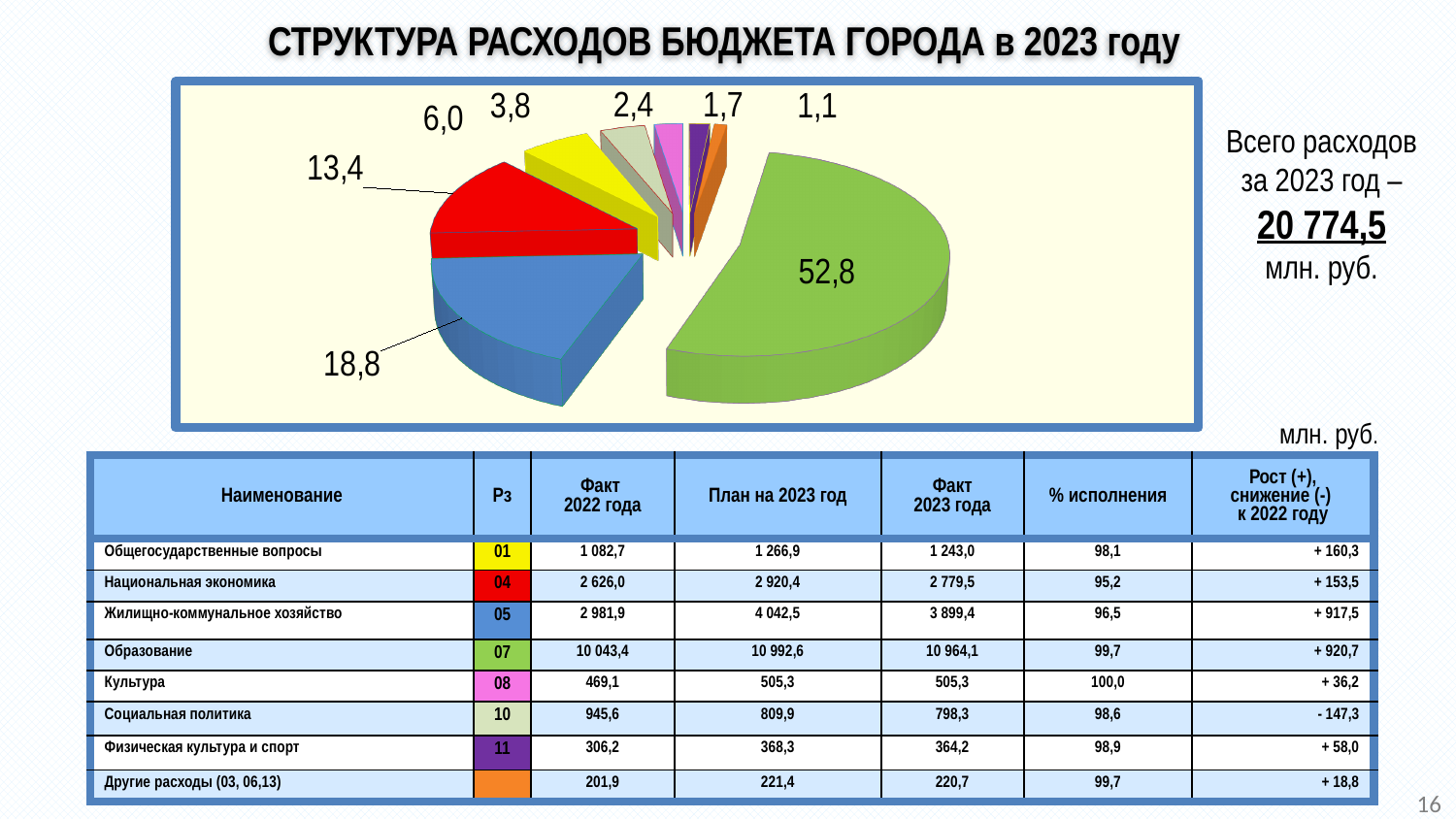

# СТРУКТУРА РАСХОДОВ БЮДЖЕТА ГОРОДА в 2023 году

[unsupported chart]

Всего расходов за 2023 год –
20 774,5
млн. руб.

млн. руб.
| Наименование | Рз | Факт 2022 года | План на 2023 год | Факт 2023 года | % исполнения | Рост (+), снижение (-) к 2022 году |
| --- | --- | --- | --- | --- | --- | --- |
| Общегосударственные вопросы | 01 | 1 082,7 | 1 266,9 | 1 243,0 | 98,1 | + 160,3 |
| Национальная экономика | 04 | 2 626,0 | 2 920,4 | 2 779,5 | 95,2 | + 153,5 |
| Жилищно-коммунальное хозяйство | 05 | 2 981,9 | 4 042,5 | 3 899,4 | 96,5 | + 917,5 |
| Образование | 07 | 10 043,4 | 10 992,6 | 10 964,1 | 99,7 | + 920,7 |
| Культура | 08 | 469,1 | 505,3 | 505,3 | 100,0 | + 36,2 |
| Социальная политика | 10 | 945,6 | 809,9 | 798,3 | 98,6 | - 147,3 |
| Физическая культура и спорт | 11 | 306,2 | 368,3 | 364,2 | 98,9 | + 58,0 |
| Другие расходы (03, 06,13) |  | 201,9 | 221,4 | 220,7 | 99,7 | + 18,8 |
16